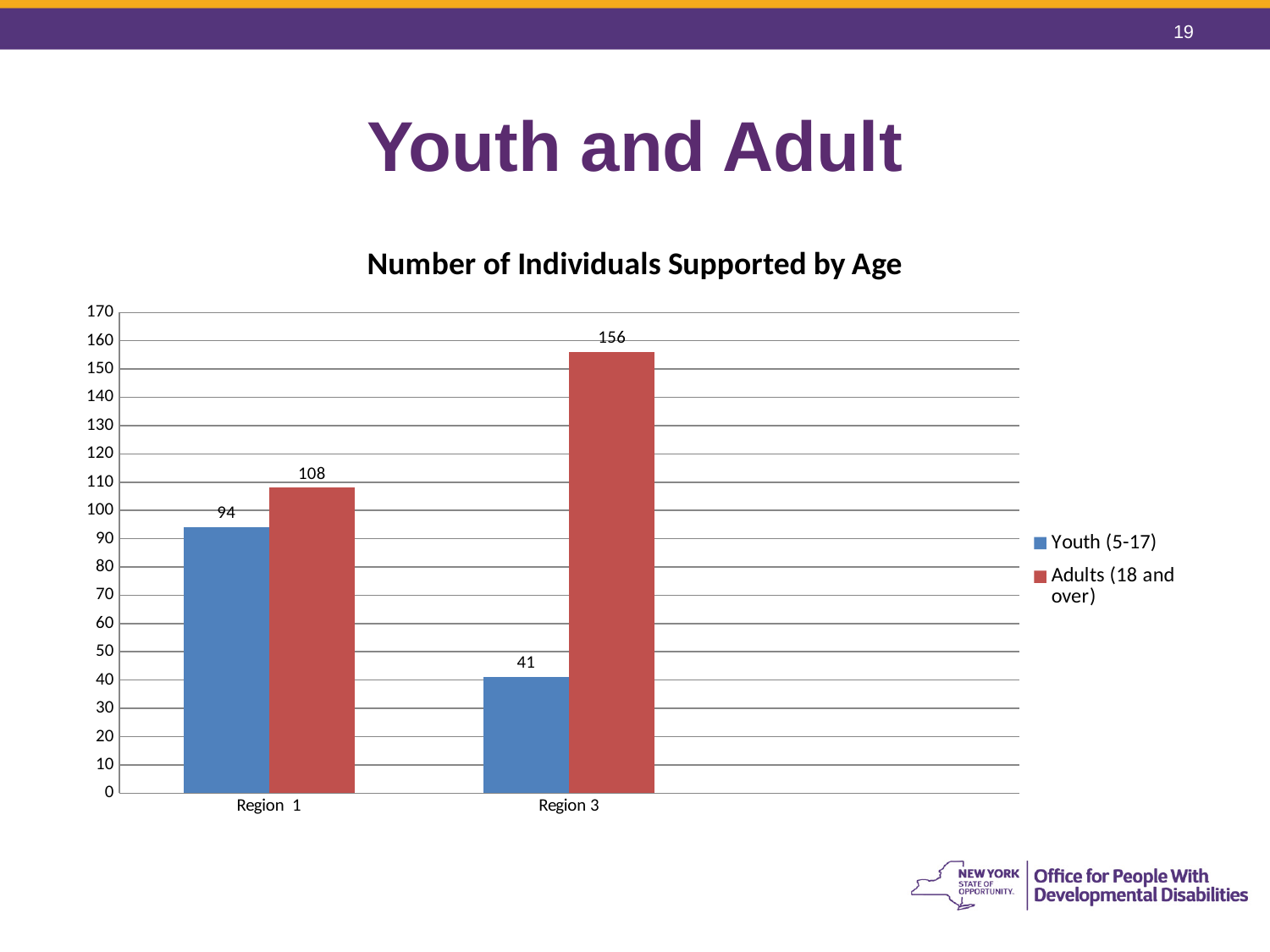

19
# Youth and Adult

### Chart: Number of Individuals Supported by Age

| Category | Youth (5-17) | Adults (18 and over) |
|---|---|---|
| Region  1 | 94.0 | 108.0 |
| Region 3 | 41.0 | 156.0 |